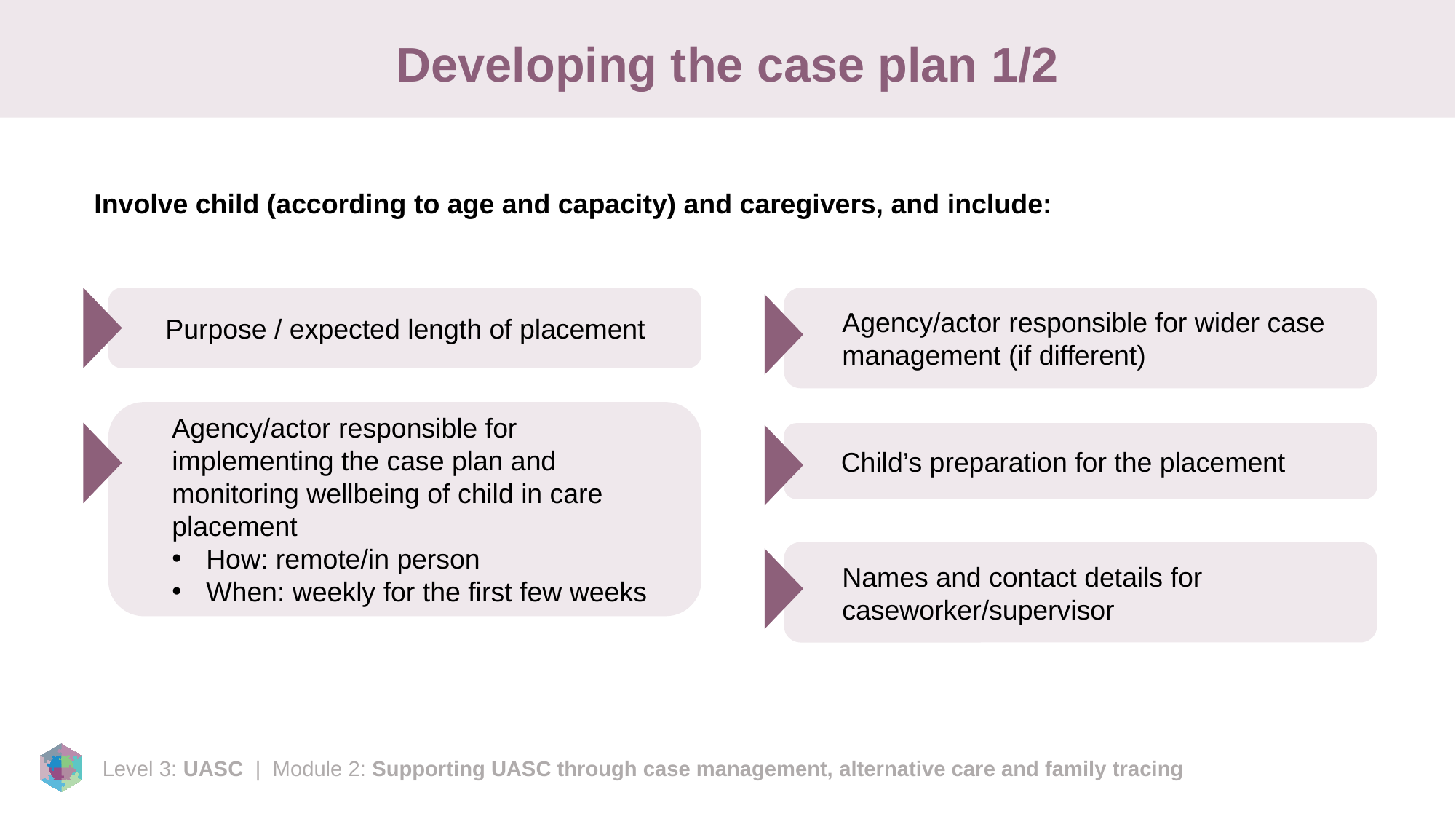

# Developing the case plan 1/2
Involve child (according to age and capacity) and caregivers, and include:
Purpose / expected length of placement
Agency/actor responsible for wider case management (if different)

Agency/actor responsible for implementing the case plan and monitoring wellbeing of child in care placement
How: remote/in person
When: weekly for the first few weeks
Child’s preparation for the placement

Names and contact details for caseworker/supervisor